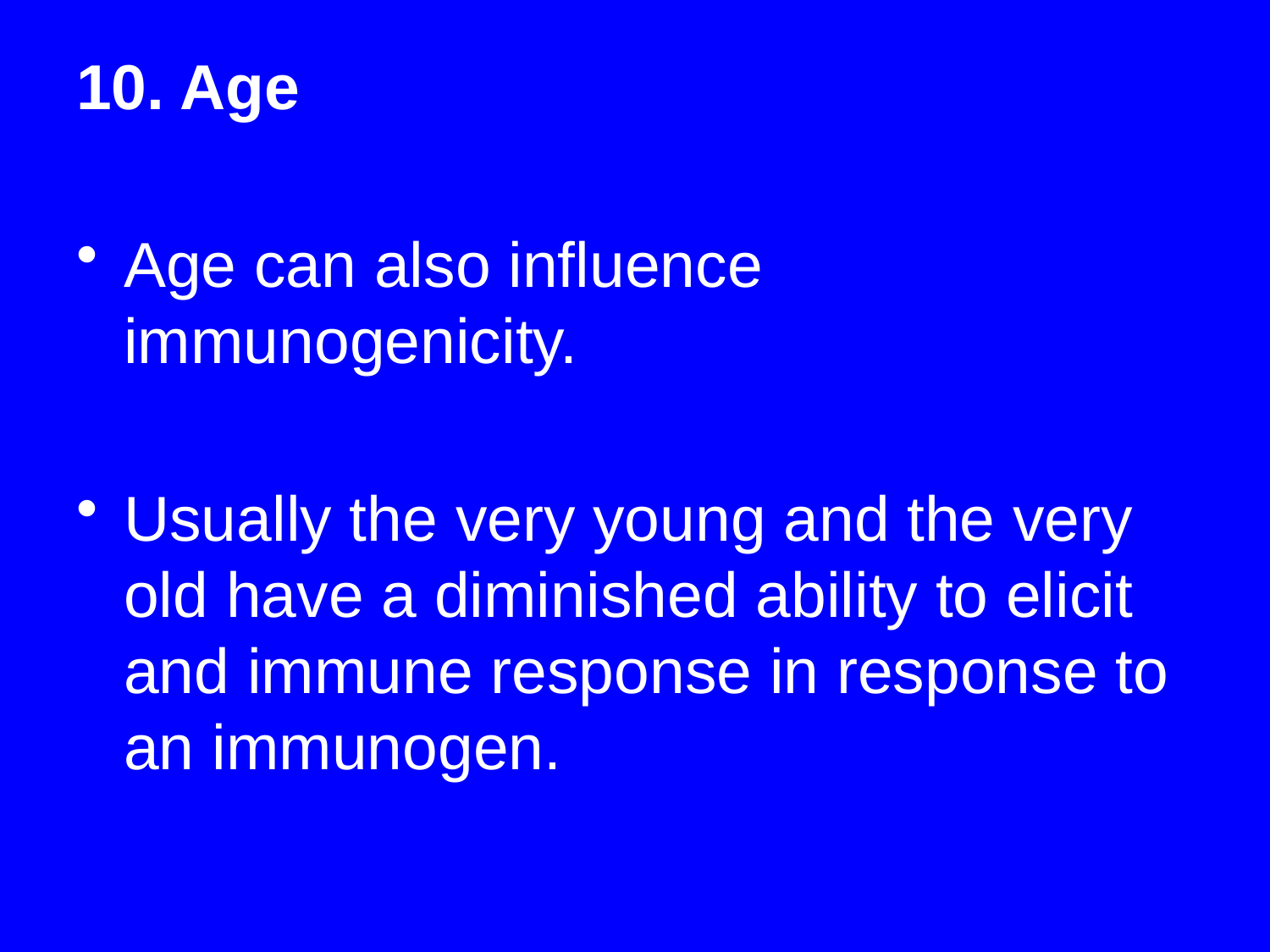

10. Age

Age can also influence immunogenicity.

Usually the very young and the very old have a diminished ability to elicit and immune response in response to an immunogen.